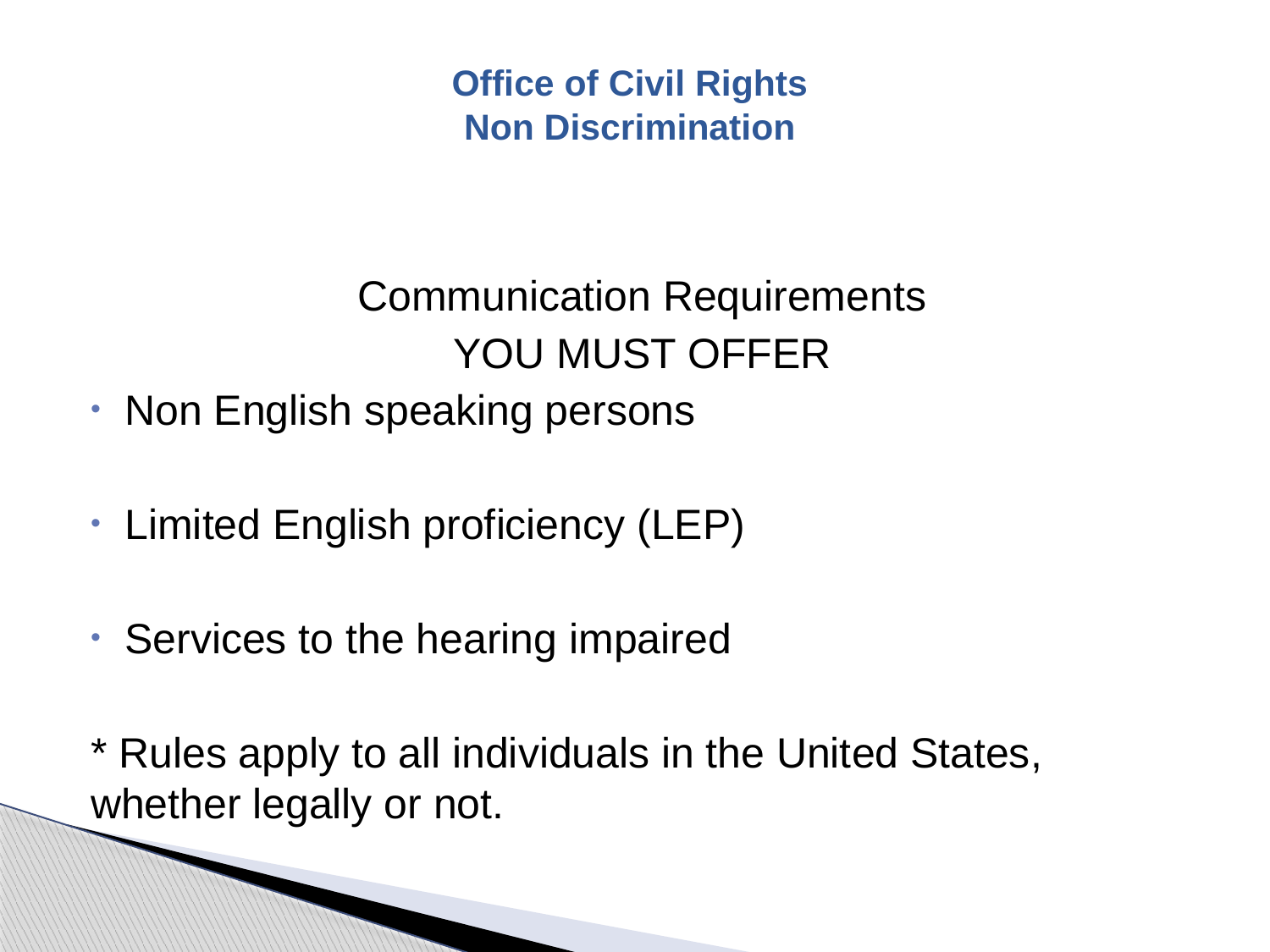

# Office of Civil Rights Non Discrimination

Communication Requirements
YOU MUST OFFER
Non English speaking persons

Limited English proficiency (LEP)

Services to the hearing impaired

* Rules apply to all individuals in the United States, whether legally or not.